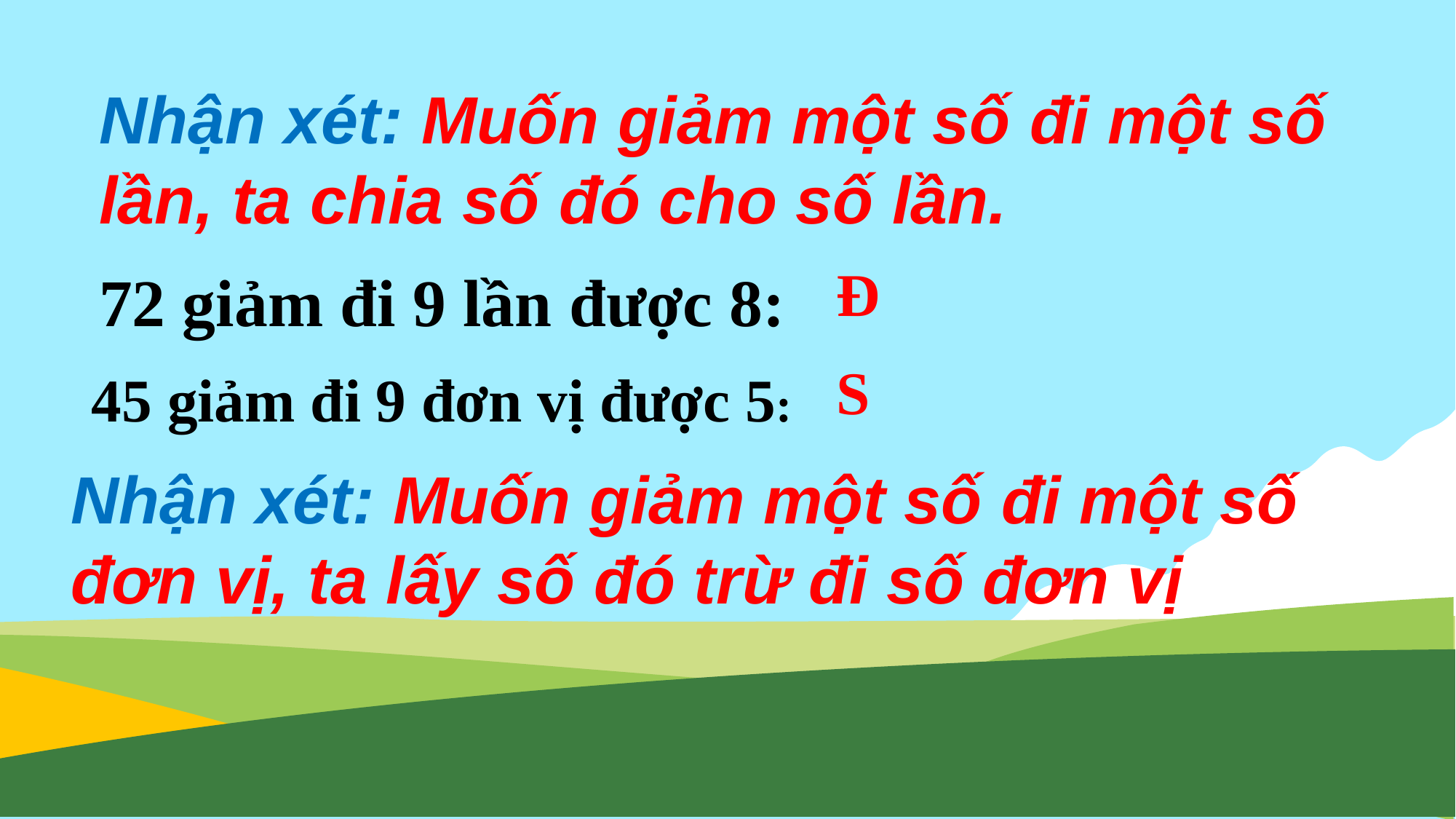

Nhận xét: Muốn giảm một số đi một số lần, ta chia số đó cho số lần.
Đ
 72 giảm đi 9 lần được 8:

S
45 giảm đi 9 đơn vị được 5:
Nhận xét: Muốn giảm một số đi một số đơn vị, ta lấy số đó trừ đi số đơn vị